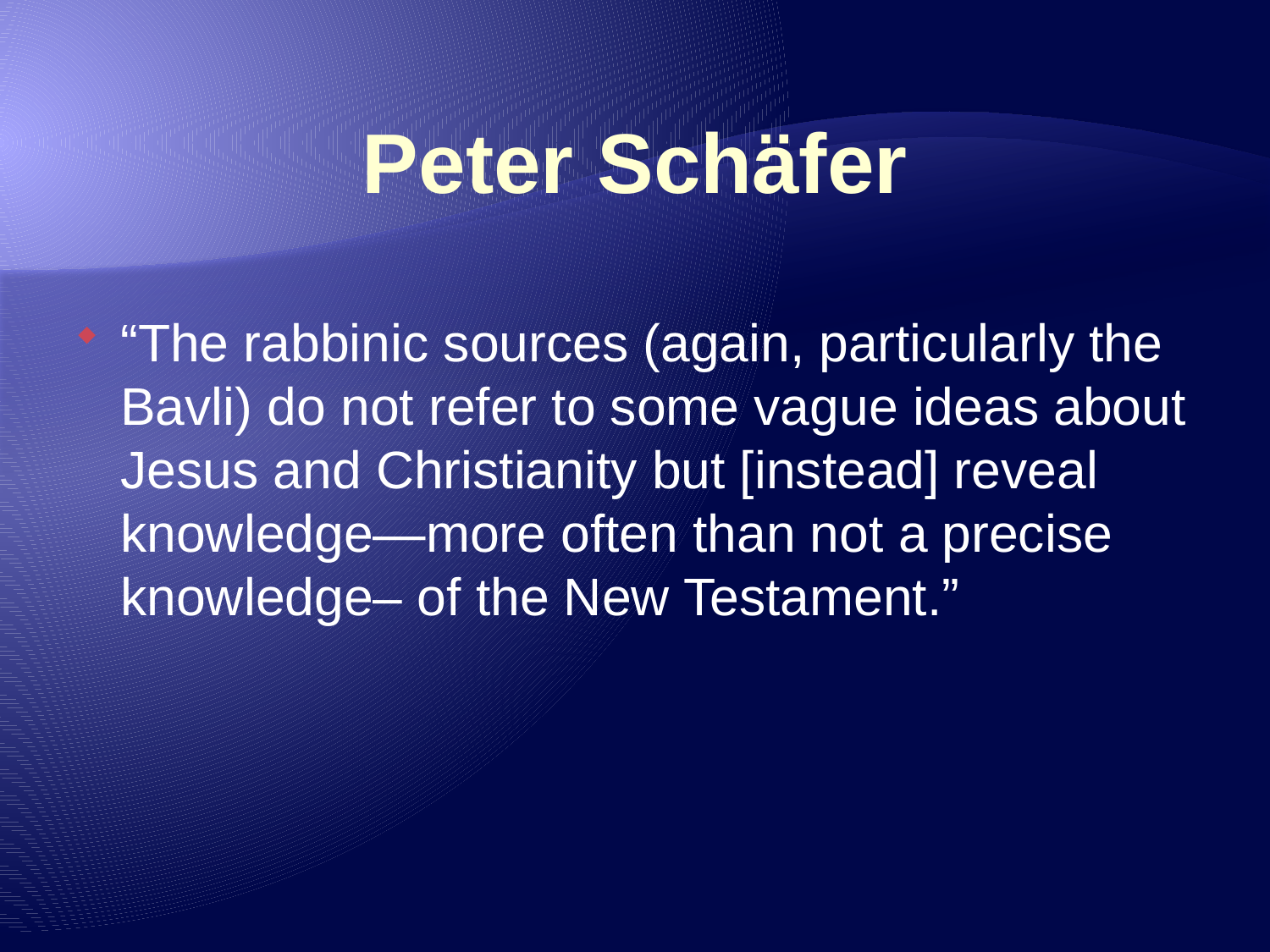

# Peter Schäfer
“The rabbinic sources (again, particularly the Bavli) do not refer to some vague ideas about Jesus and Christianity but [instead] reveal knowledge—more often than not a precise knowledge– of the New Testament.”